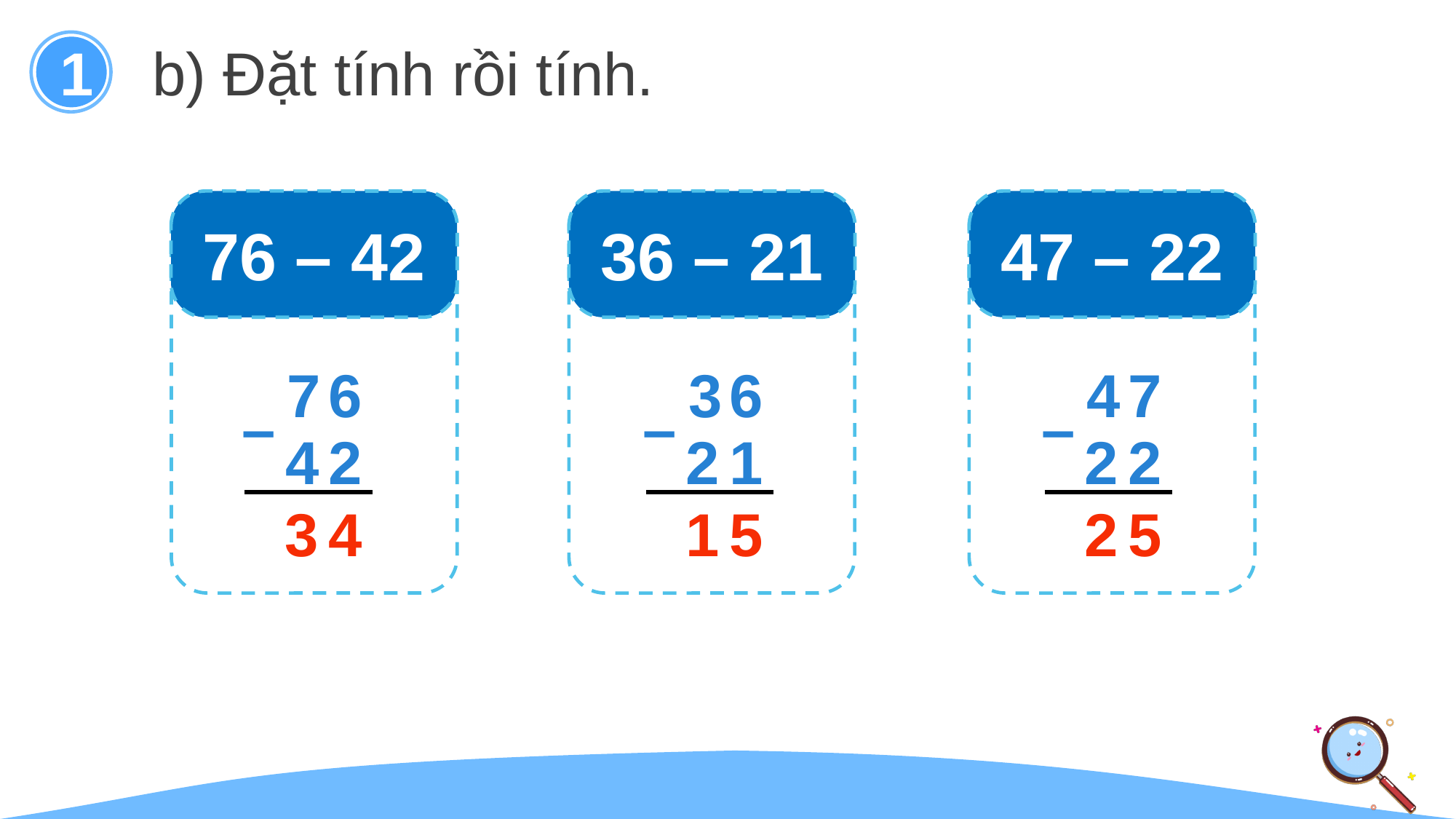

1

b) Đặt tính rồi tính.
76 – 42

36 – 21

47 – 22
7
6
3
6
4
7
–
–
–
4
2
2
1
2
2
3
4
1
5
2
5